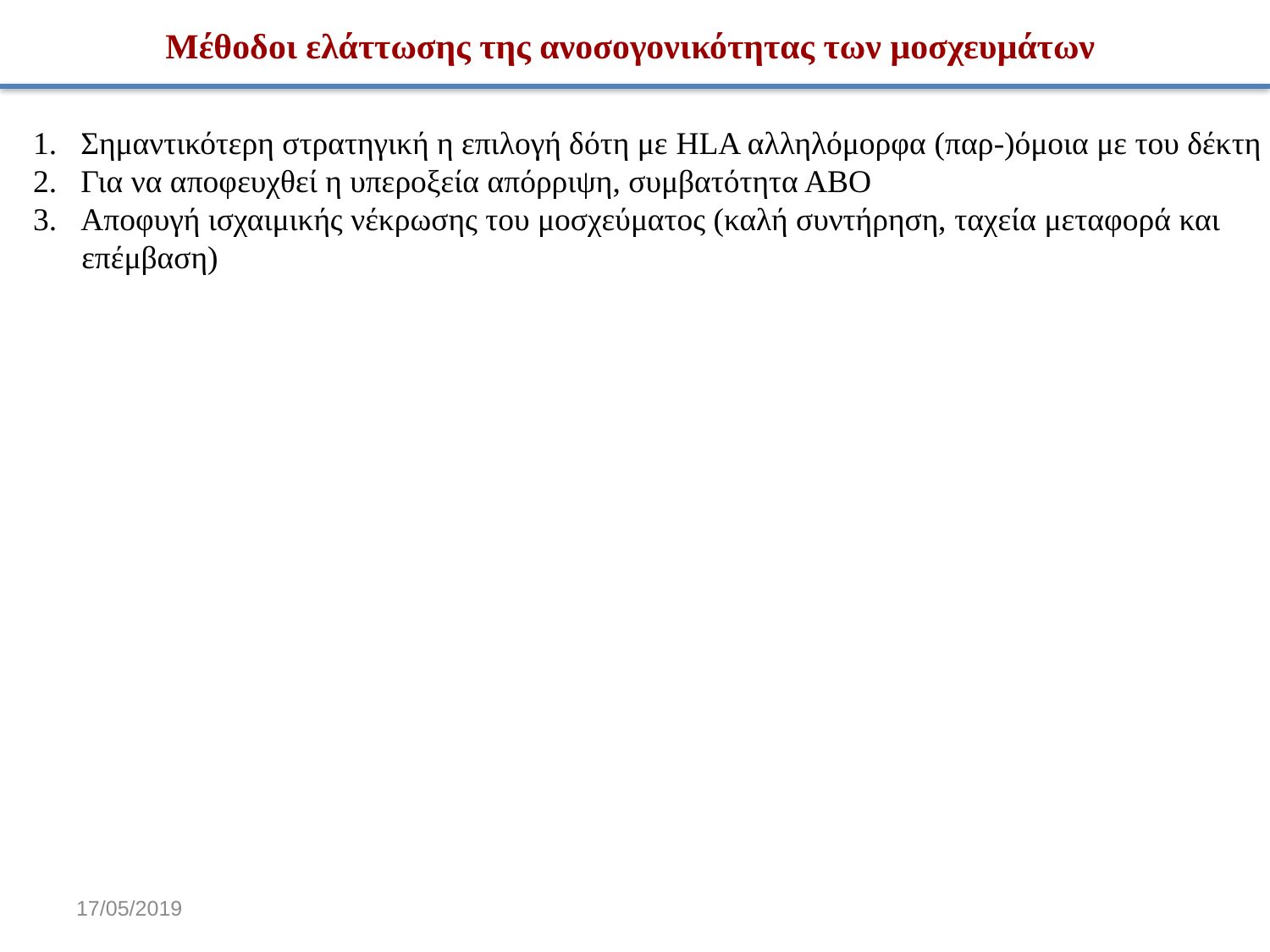

# Μέθοδοι ελάττωσης της ανοσογονικότητας των μοσχευμάτων
Σημαντικότερη στρατηγική η επιλογή δότη με HLA αλληλόμορφα (παρ-)όμοια με του δέκτη
Για να αποφευχθεί η υπεροξεία απόρριψη, συμβατότητα ΑΒΟ
Αποφυγή ισχαιμικής νέκρωσης του μοσχεύματος (καλή συντήρηση, ταχεία μεταφορά και
      επέμβαση)
17/05/2019